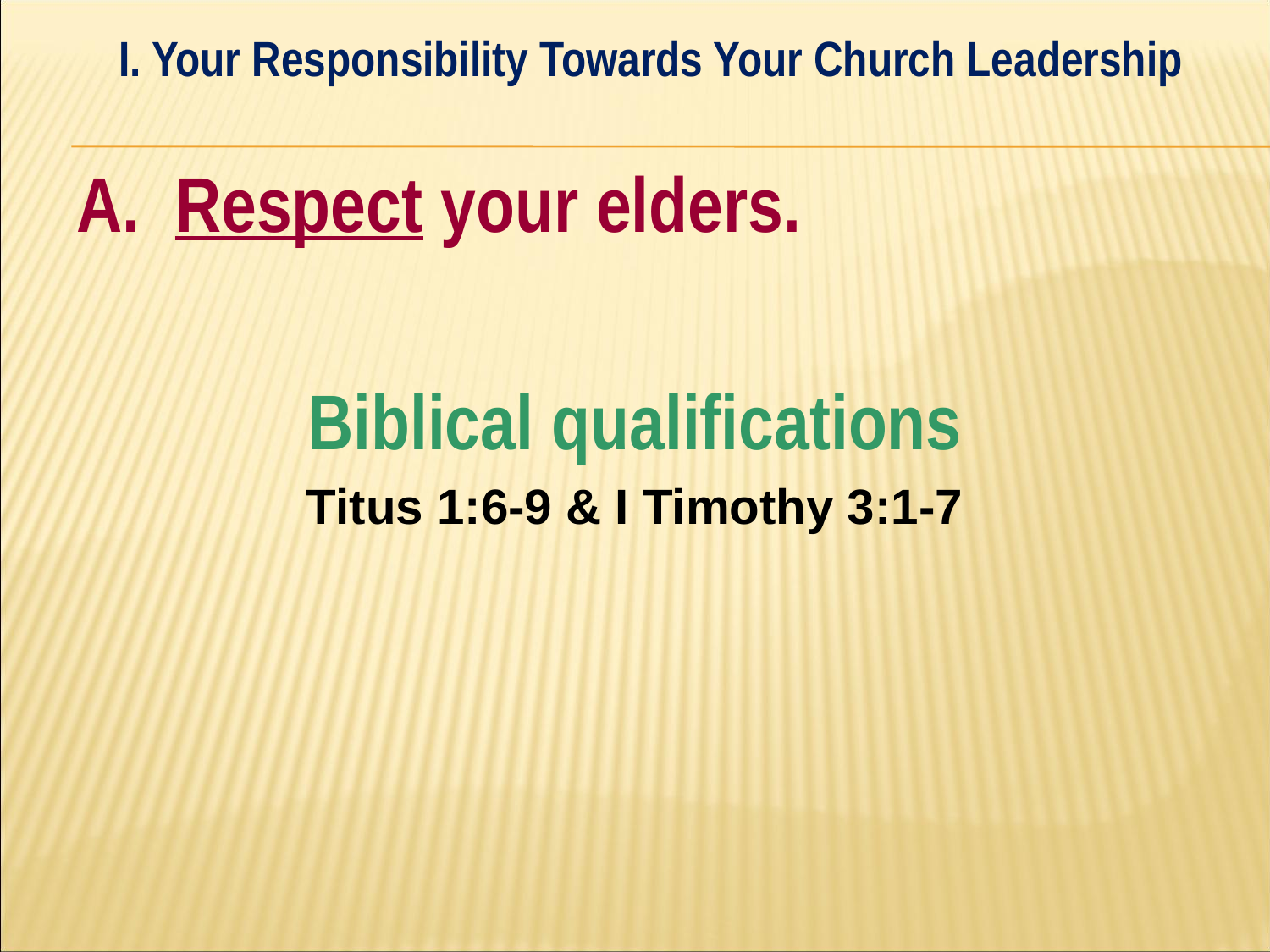

I. Your Responsibility Towards Your Church Leadership
#
A.  Respect your elders.

Biblical qualifications
Titus 1:6-9 & I Timothy 3:1-7